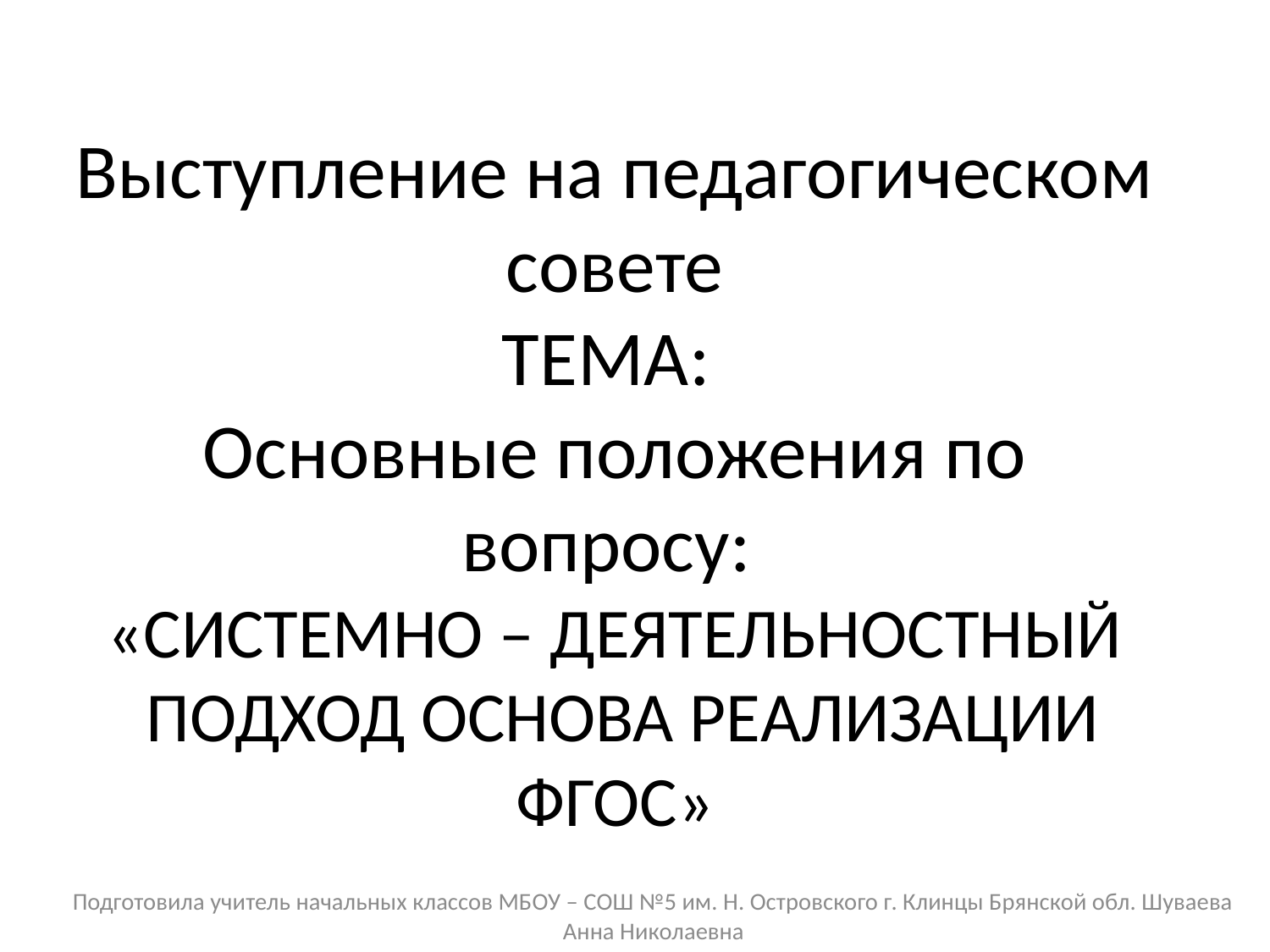

# Выступление на педагогическом совете ТЕМА: Основные положения по вопросу: «СИСТЕМНО – ДЕЯТЕЛЬНОСТНЫЙ ПОДХОД ОСНОВА РЕАЛИЗАЦИИ ФГОС»

Подготовила учитель начальных классов МБОУ – СОШ №5 им. Н. Островского г. Клинцы Брянской обл. Шуваева Анна Николаевна